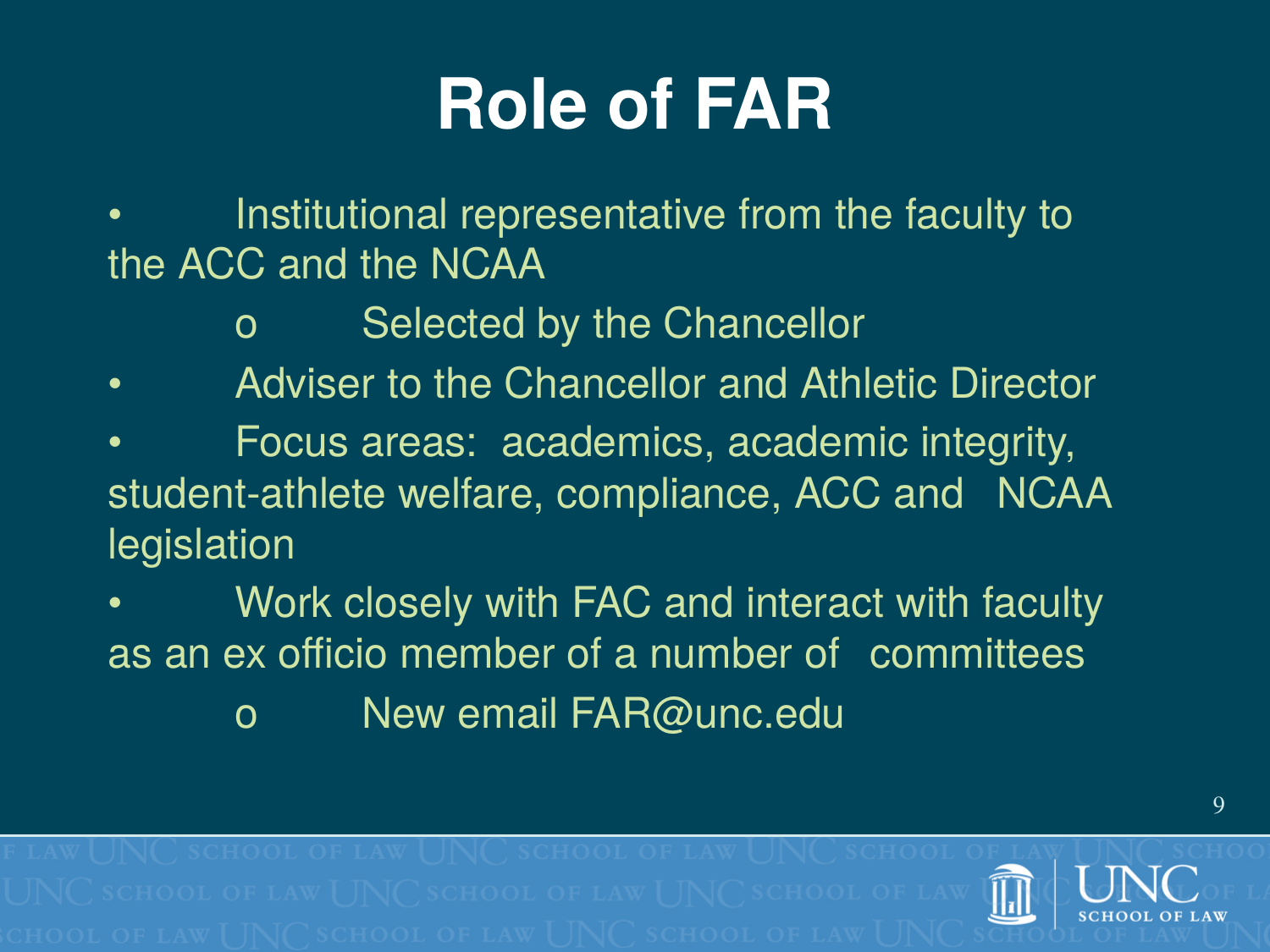

# Role of FAR
•	Institutional representative from the faculty to 	the ACC and the NCAA
	o	Selected by the Chancellor
•	Adviser to the Chancellor and Athletic Director
•	Focus areas:  academics, academic integrity, 	student-athlete welfare, compliance, ACC and 	NCAA legislation
•	Work closely with FAC and interact with faculty 	as an ex officio member of a number of 	committees
	o	New email FAR@unc.edu

9